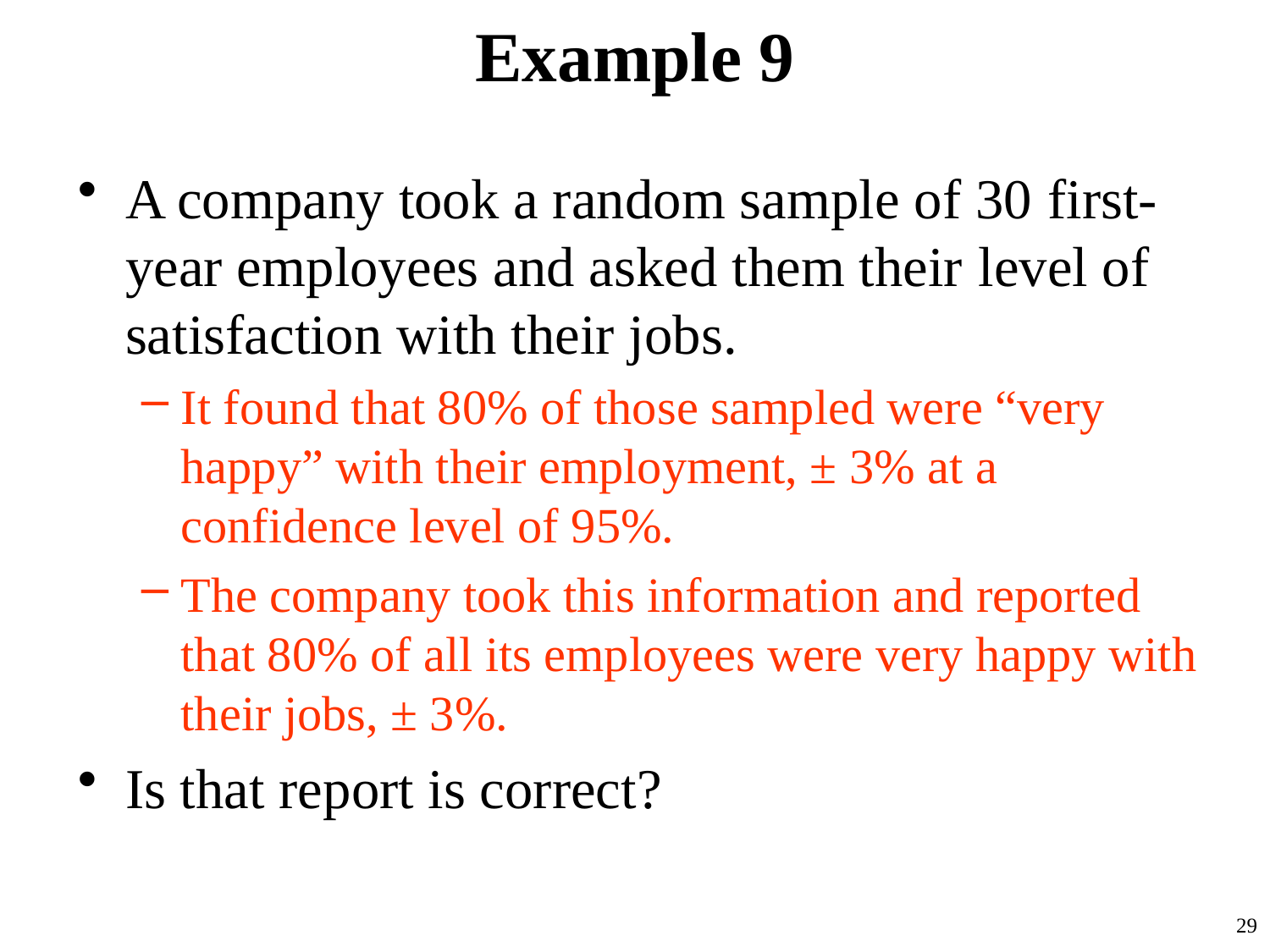

# Example 9
A company took a random sample of 30 first-year employees and asked them their level of satisfaction with their jobs.
It found that 80% of those sampled were “very happy” with their employment, ± 3% at a confidence level of 95%.
The company took this information and reported that 80% of all its employees were very happy with their jobs, ± 3%.
Is that report is correct?
29